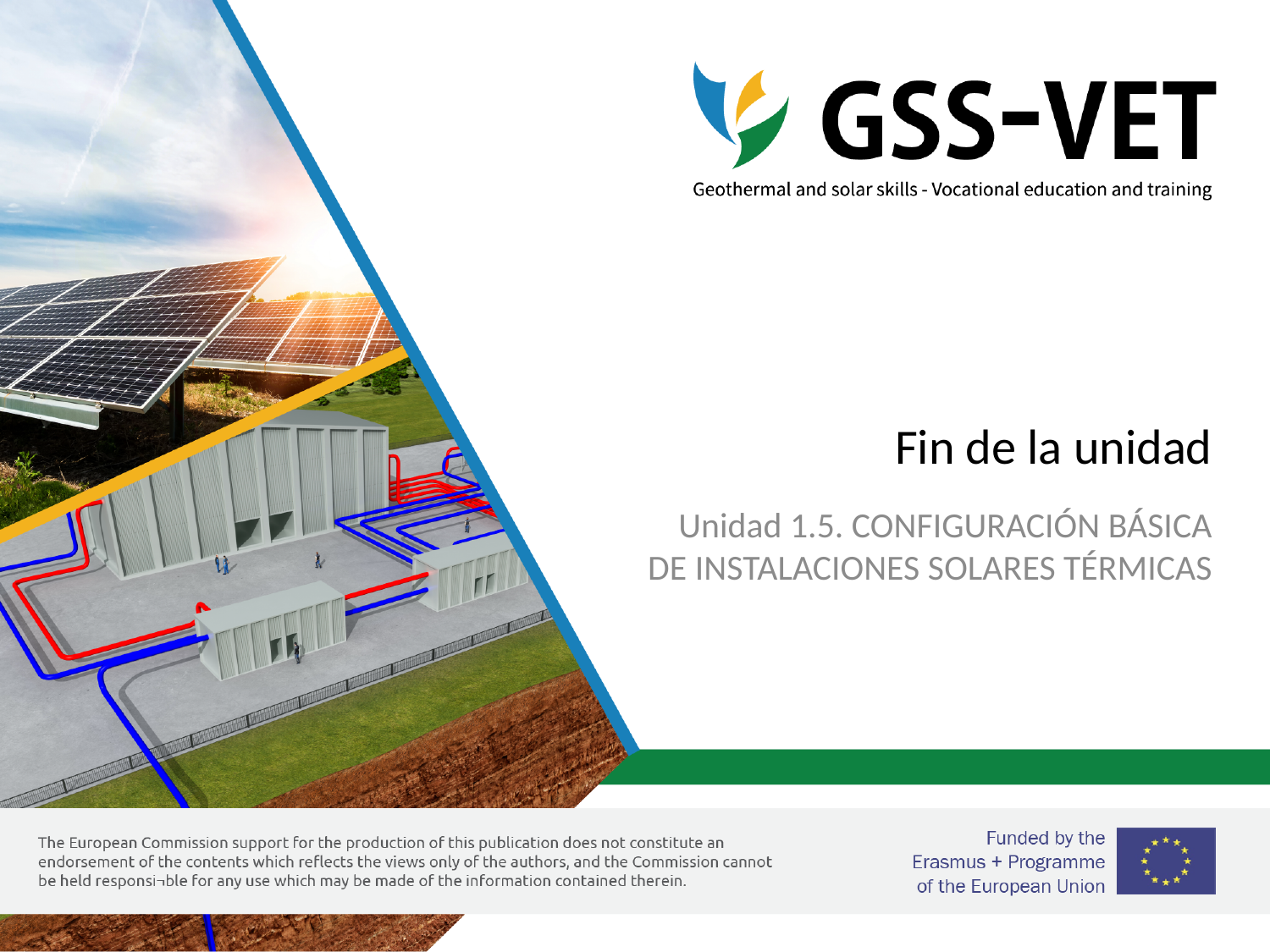

# Fin de la unidad
Unidad 1.5. CONFIGURACIÓN BÁSICA DE INSTALACIONES SOLARES TÉRMICAS